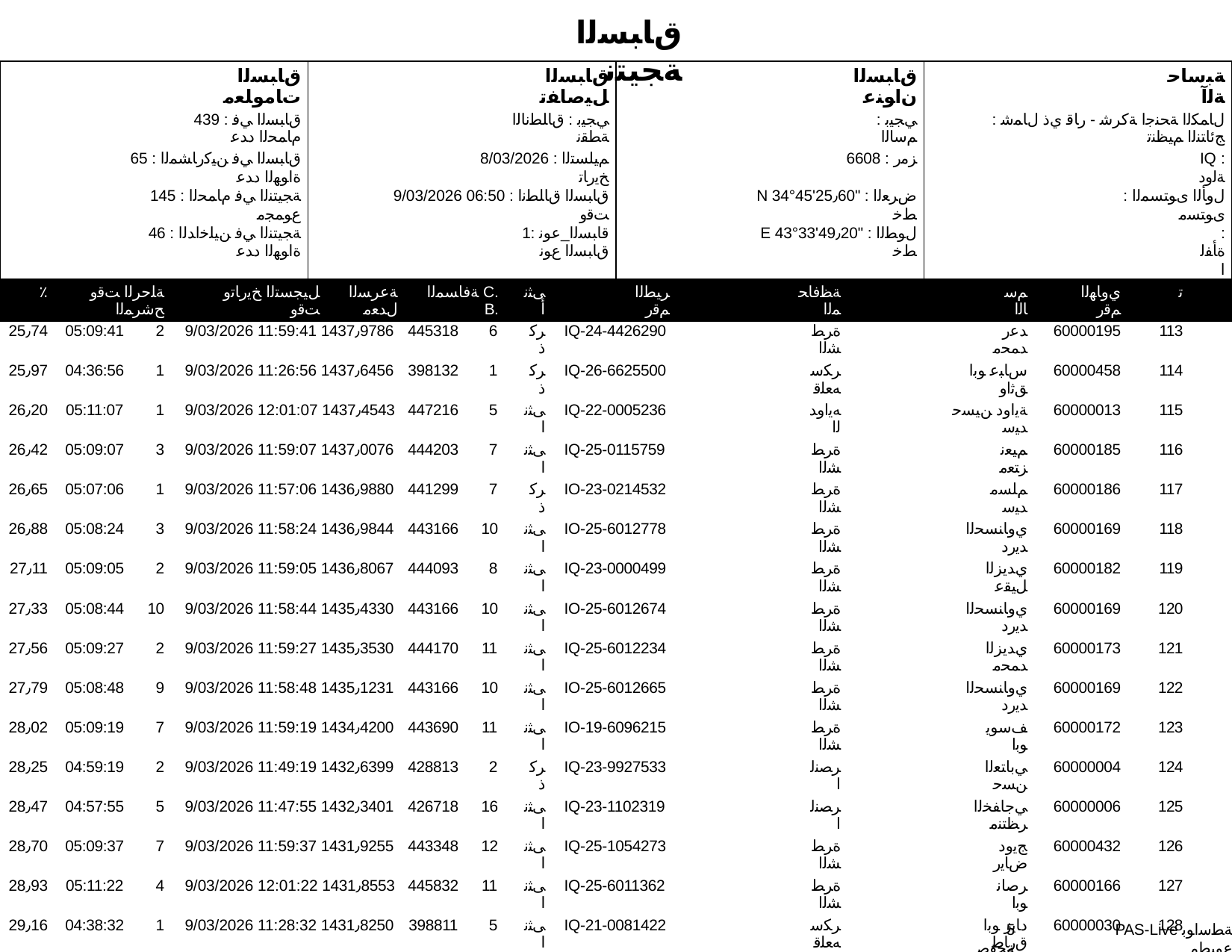

ﻕﺎﺒﺴﻟا ﺔﺠﻴﺘﻧ
| ﻕﺎﺒﺴﻟا ﺕﺎﻣﻮﻠﻌﻣ |  |  |  | ﻕﺎﺒﺴﻟا ﻞﻴﺻﺎﻔﺗ |  |  |  |  |  | ﻕﺎﺒﺴﻟا ﻥاﻮﻨﻋ |  | ﺔﺒﺳﺎﺣ ﺔﻟﺁ |  |  |
| --- | --- | --- | --- | --- | --- | --- | --- | --- | --- | --- | --- | --- | --- | --- |
| 439 : ﻕﺎﺒﺴﻟا ﻲﻓ ﻡﺎﻤﺤﻟا ﺩﺪﻋ |  |  |  | ﻲﺠﻴﺑ : ﻕﺎﻠﻄﻧﺎﻟا ﺔﻄﻘﻧ |  |  |  |  |  | ﻲﺠﻴﺑ : ﻢﺳﺎﻟا |  | ﻝﺎﻤﻜﻟا ﺔﺤﻨﺟا ﺔﻛﺮﺷ - ﺭﺎﻗ ﻱﺫ ﻝﺎﻤﺷ : ﺞﺋﺎﺘﻨﻟا ﻢﻴﻈﻨﺗ |  |  |
| 65 : ﻕﺎﺒﺴﻟا ﻲﻓ ﻦﻴﻛﺭﺎﺸﻤﻟا ﺓاﻮﻬﻟا ﺩﺪﻋ |  |  |  | 8/03/2026 : ﻢﻴﻠﺴﺘﻟا ﺦﻳﺭﺎﺗ |  |  |  |  |  | 6608 : ﺰﻣﺭ |  | IQ : ﺔﻟﻭﺩ |  |  |
| 145 : ﺔﺠﻴﺘﻨﻟا ﻲﻓ ﻡﺎﻤﺤﻟا ﻉﻮﻤﺠﻣ |  |  |  | 9/03/2026 06:50 : ﻕﺎﺒﺴﻟا ﻕﺎﻠﻄﻧا ﺖﻗﻭ |  |  |  |  |  | N 34°45'25٫60" : ﺽﺮﻌﻟا ﻂﺧ |  | ﻝﻭﺄﻟا ﻯﻮﺘﺴﻤﻟا : ﻯﻮﺘﺴﻣ |  |  |
| 46 : ﺔﺠﻴﺘﻨﻟا ﻲﻓ ﻦﻴﻠﺧاﺪﻟا ﺓاﻮﻬﻟا ﺩﺪﻋ |  |  |  | 1ﻗﺎﺒﺴﻟا\_ﻋﻮﻧ : ﻕﺎﺒﺴﻟا ﻉﻮﻧ |  |  |  |  |  | E 43°33'49٫20" : ﻝﻮﻄﻟا ﻂﺧ |  | : ﺓﺄﻔﻟا |  |  |
| ٪ | ﺔﻠﺣﺮﻟا ﺖﻗﻭ ﺢﺷﺮﻤﻟا |  | ﻞﻴﺠﺴﺘﻟا ﺦﻳﺭﺎﺗﻭ ﺖﻗﻭ |  | ﺔﻋﺮﺴﻟا ﻝﺪﻌﻣ | ﺔﻓﺎﺴﻤﻟا C. B. |  | ﻰﺜﻧﺃ |  | ﺮﻴﻄﻟا ﻢﻗﺭ | ﺔﻈﻓﺎﺤﻤﻟا | ﻢﺳﺎﻟا | ﻱﻭﺎﻬﻟا ﻢﻗﺭ | ﺗ |
| 25٫74 | 05:09:41 | 2 | 9/03/2026 11:59:41 1437٫9786 |  |  | 445318 | 6 | ﺮﻛﺫ | IQ-24-4426290 |  | ﺓﺮﻄﺸﻟا | ﺪﻋﺭ ﺪﻤﺤﻣ | 60000195 | 113 |
| 25٫97 | 04:36:56 | 1 | 9/03/2026 11:26:56 1437٫6456 |  |  | 398132 | 1 | ﺮﻛﺫ | IQ-26-6625500 |  | ﺮﻜﺳ ﻪﻌﻠﻗ | ﺱﺎﺒﻋ ﻮﺑا ﻖﺛاﻭ | 60000458 | 114 |
| 26٫20 | 05:11:07 | 1 | 9/03/2026 12:01:07 1437٫4543 |  |  | 447216 | 5 | ﻰﺜﻧا | IQ-22-0005236 |  | ﻪﻳاﻭﺪﻟا | ﺔﻳاﻭﺩ ﻦﻴﺴﺣ ﺪﻴﺳ | 60000013 | 115 |
| 26٫42 | 05:09:07 | 3 | 9/03/2026 11:59:07 1437٫0076 |  |  | 444203 | 7 | ﻰﺜﻧا | IQ-25-0115759 |  | ﺓﺮﻄﺸﻟا | ﻢﻴﻌﻧ ﺰﺘﻌﻣ | 60000185 | 116 |
| 26٫65 | 05:07:06 | 1 | 9/03/2026 11:57:06 1436٫9880 |  |  | 441299 | 7 | ﺮﻛﺫ | IO-23-0214532 |  | ﺓﺮﻄﺸﻟا | ﻢﻠﺴﻣ ﺪﻴﺳ | 60000186 | 117 |
| 26٫88 | 05:08:24 | 3 | 9/03/2026 11:58:24 1436٫9844 |  |  | 443166 | 10 | ﻰﺜﻧا | IO-25-6012778 |  | ﺓﺮﻄﺸﻟا | ﻱﻭﺎﻨﺴﺤﻟا ﺪﻳﺭﺩ | 60000169 | 118 |
| 27٫11 | 05:09:05 | 2 | 9/03/2026 11:59:05 1436٫8067 |  |  | 444093 | 8 | ﻰﺜﻧا | IQ-23-0000499 |  | ﺓﺮﻄﺸﻟا | ﻱﺪﻳﺰﻟا ﻞﻴﻘﻋ | 60000182 | 119 |
| 27٫33 | 05:08:44 | 10 | 9/03/2026 11:58:44 1435٫4330 |  |  | 443166 | 10 | ﻰﺜﻧا | IO-25-6012674 |  | ﺓﺮﻄﺸﻟا | ﻱﻭﺎﻨﺴﺤﻟا ﺪﻳﺭﺩ | 60000169 | 120 |
| 27٫56 | 05:09:27 | 2 | 9/03/2026 11:59:27 1435٫3530 |  |  | 444170 | 11 | ﻰﺜﻧا | IQ-25-6012234 |  | ﺓﺮﻄﺸﻟا | ﻱﺪﻳﺰﻟا ﺪﻤﺤﻣ | 60000173 | 121 |
| 27٫79 | 05:08:48 | 9 | 9/03/2026 11:58:48 1435٫1231 |  |  | 443166 | 10 | ﻰﺜﻧا | IO-25-6012665 |  | ﺓﺮﻄﺸﻟا | ﻱﻭﺎﻨﺴﺤﻟا ﺪﻳﺭﺩ | 60000169 | 122 |
| 28٫02 | 05:09:19 | 7 | 9/03/2026 11:59:19 1434٫4200 |  |  | 443690 | 11 | ﻰﺜﻧا | IO-19-6096215 |  | ﺓﺮﻄﺸﻟا | ﻒﺳﻮﻳ ﻮﺑا | 60000172 | 123 |
| 28٫25 | 04:59:19 | 2 | 9/03/2026 11:49:19 1432٫6399 |  |  | 428813 | 2 | ﺮﻛﺫ | IQ-23-9927533 |  | ﺮﺼﻨﻟا | ﻲﺑﺎﺘﻌﻟا ﻦﺴﺣ | 60000004 | 124 |
| 28٫47 | 04:57:55 | 5 | 9/03/2026 11:47:55 1432٫3401 |  |  | 426718 | 16 | ﻰﺜﻧا | IQ-23-1102319 |  | ﺮﺼﻨﻟا | ﻲﺟﺎﻔﺨﻟا ﺮﻈﺘﻨﻣ | 60000006 | 125 |
| 28٫70 | 05:09:37 | 7 | 9/03/2026 11:59:37 1431٫9255 |  |  | 443348 | 12 | ﻰﺜﻧا | IQ-25-1054273 |  | ﺓﺮﻄﺸﻟا | ﺞﻳﻭﺩ ﺽﺎﻳﺭ | 60000432 | 126 |
| 28٫93 | 05:11:22 | 4 | 9/03/2026 12:01:22 1431٫8553 |  |  | 445832 | 11 | ﻰﺜﻧا | IQ-25-6011362 |  | ﺓﺮﻄﺸﻟا | ﺮﺻﺎﻧ ﻮﺑا | 60000166 | 127 |
| 29٫16 | 04:38:32 | 1 | 9/03/2026 11:28:32 1431٫8250 |  |  | 398811 | 5 | ﻰﺜﻧا | IQ-21-0081422 |  | ﺮﻜﺳ ﻪﻌﻠﻗ | ﺩﺎﻳﺯ ﻮﺑا ﻕﺭﺎﻃ | 60000030 | 128 |
| 29٫38 | 05:09:33 | 3 | 9/03/2026 11:59:33 1431٫7396 |  |  | 443195 | 4 | ﻰﺜﻧا | IQ-25-0006217 |  | ﺓﺮﻄﺸﻟا | ﺭﺪﺑ ﻦﻴﺴﺣ | 60000428 | 129 |
| 29٫61 | 05:12:37 | 5 | 9/03/2026 12:02:37 1430٫5571 |  |  | 447216 | 5 | ﺮﻛﺫ | IQ-19-0009377 |  | ﻪﻳاﻭﺪﻟا | ﺔﻳاﻭﺩ ﻦﻴﺴﺣ ﺪﻴﺳ | 60000013 | 130 |
| 29٫84 | 04:35:43 | 5 | 9/03/2026 11:25:43 1430٫0332 |  |  | 394284 | 7 | ﻰﺜﻧا | IQ-24-0084698 |  | ﺮﻜﺳ ﻪﻌﻠﻗ | ﻲﻠﻴﻜﻌﻟا ﺪﻌﺳا | 60000041 | 131 |
| 30٫07 | 04:38:29 | 14 | 9/03/2026 11:28:29 1429٫8629 |  |  | 398193 | 18 | ﻰﺜﻧا | IO-24-5023203 |  | ﺮﻜﺳ ﻪﻌﻠﻗ | ﻪﻠﻤﻟا ﺭﺪﻴﺣ | 60000034 | 132 |
| 30٫30 | 04:38:43 | 2 | 9/03/2026 11:28:43 1429٫5126 |  |  | 398429 | 3 | ﻰﺜﻧا | IQ-24-6016547 |  | ﺮﻜﺳ ﻪﻌﻠﻗ | ﺪﻳﺆﻣ ﻲﺠﺣ | 60000032 | 133 |
| 30٫52 | 04:48:19 | 15 | 9/03/2026 11:38:19 1429٫4352 |  |  | 412130 | 19 | ﻰﺜﻧا | IQ-24-7738214 |  | ﻲﻋﺎﻓﺮﻟا | ﺏﺎﺼﻘﻟا ﺩﺎﺠﺳ | 60000460 | 134 |
| 30٫75 | 05:09:37 | 1 | 9/03/2026 11:59:37 1429٫3029 |  |  | 442536 | 12 | ﻰﺜﻧا | OI-22-0266549 |  | ﺓﺮﻄﺸﻟا | ﻦﻴﺴﺣ ﺪﻴﺳ | 60000174 | 135 |
| 30٫98 | 05:11:42 | 3 | 9/03/2026 12:01:42 1428٫6750 |  |  | 445318 | 6 | ﻰﺜﻧا | IQ-25-6012101 |  | ﺓﺮﻄﺸﻟا | ﺪﻋﺭ ﺪﻤﺤﻣ | 60000195 | 136 |
| 31٫21 | 05:10:00 | 8 | 9/03/2026 12:00:00 1428٫4968 |  |  | 442834 | 11 | ﻰﺜﻧا | IO-25-1078122 |  | ﺓﺮﻄﺸﻟا | ﺩﻮﻫﺮﻓ ﺭﺪﻴﺣ | 60000181 | 137 |
| 31٫44 | 05:10:02 | 8 | 9/03/2026 12:00:02 1427٫3820 |  |  | 442536 | 12 | ﺮﻛﺫ | OI-24-0035514 |  | ﺓﺮﻄﺸﻟا | ﻦﻴﺴﺣ ﺪﻴﺳ | 60000174 | 138 |
| 31٫66 | 05:10:18 | 2 | 9/03/2026 12:00:18 1427٫1157 |  |  | 442834 | 11 | ﺮﻛﺫ | IO-24-6011915 |  | ﺓﺮﻄﺸﻟا | ﺩﻮﻫﺮﻓ ﺭﺪﻴﺣ | 60000181 | 139 |
| 31٫89 | 05:10:40 | 2 | 9/03/2026 12:00:40 1427٫0858 |  |  | 443348 | 12 | ﺮﻛﺫ | IQ-24-1017537 |  | ﺓﺮﻄﺸﻟا | ﺞﻳﻭﺩ ﺽﺎﻳﺭ | 60000432 | 140 |
5 ﺔﺤﻔﺻ
PAS-Live ﺔﻄﺳاﻮﺑ ﻉﻮﺒﻄﻣ